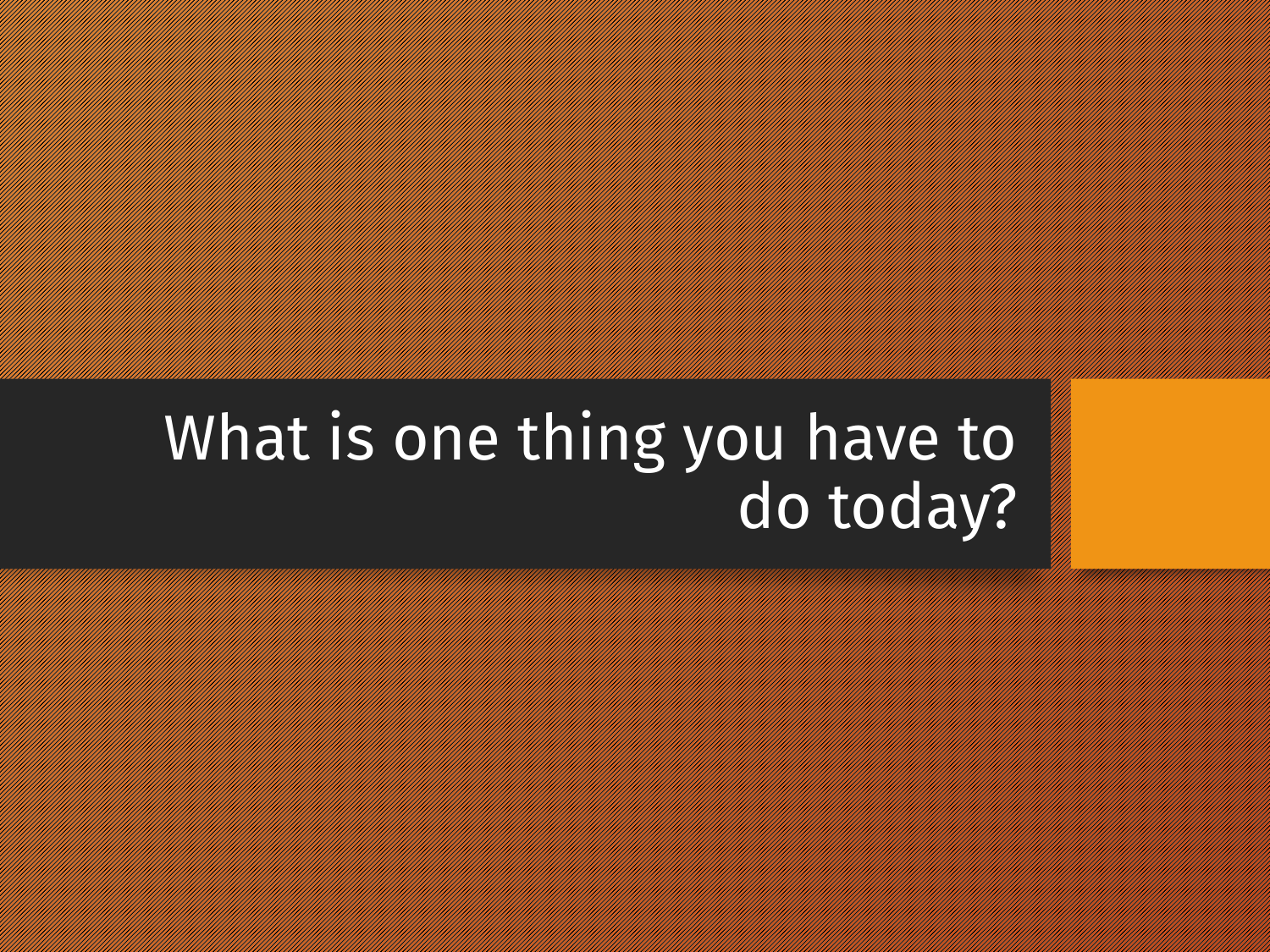

# What is one thing you have to do today?